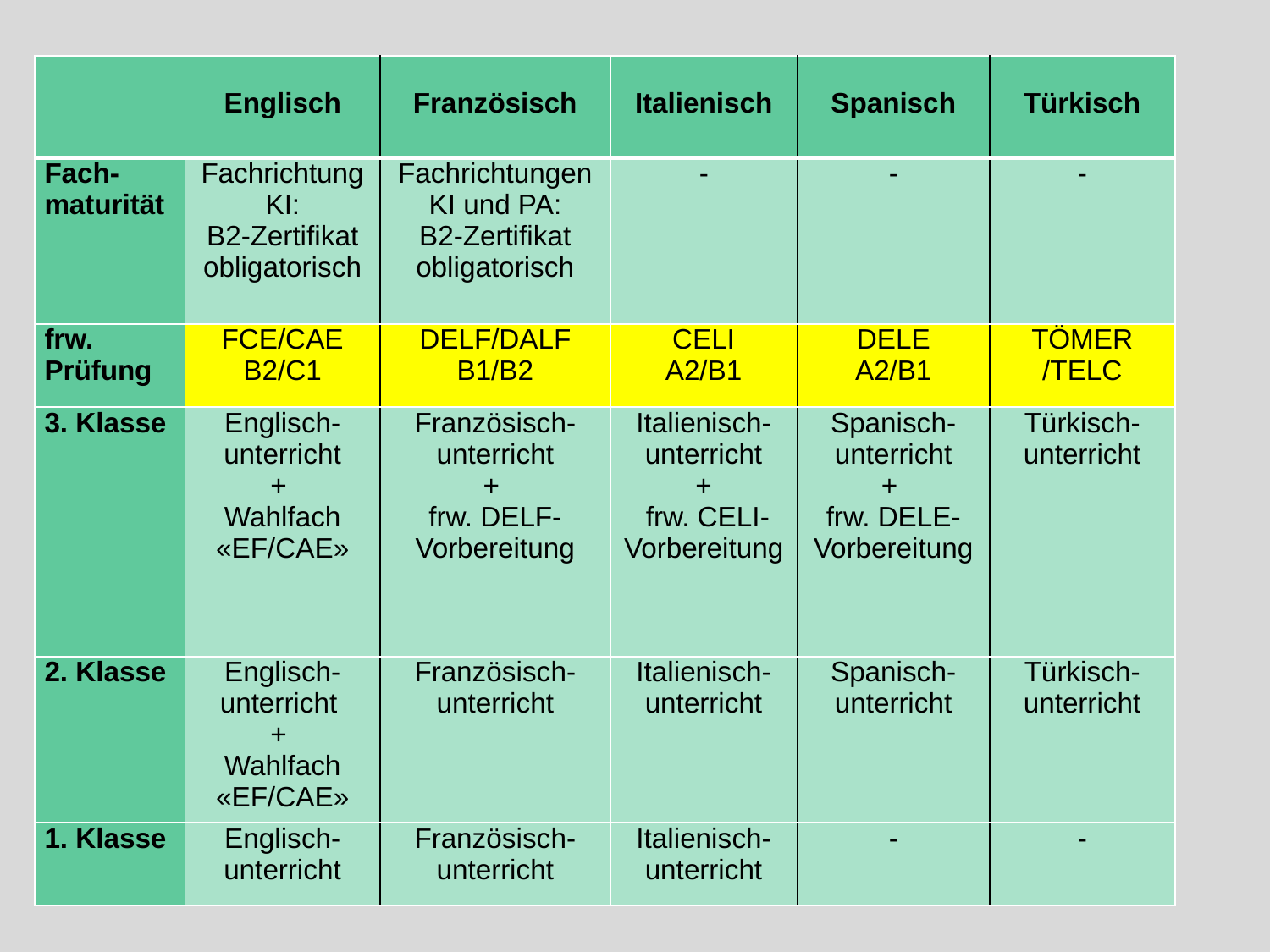

|  | Englisch | Französisch | Italienisch | Spanisch | Türkisch |
| --- | --- | --- | --- | --- | --- |
| Fach-maturität | Fachrichtung KI: B2-Zertifikat obligatorisch | Fachrichtungen KI und PA: B2-Zertifikat obligatorisch | - | - | - |
| frw. Prüfung | FCE/CAE B2/C1 | DELF/DALF B1/B2 | CELI A2/B1 | DELE A2/B1 | TÖMER /TELC |
| 3. Klasse | Englisch-unterricht + Wahlfach «EF/CAE» | Französisch-unterricht + frw. DELF-Vorbereitung | Italienisch-unterricht + frw. CELI-Vorbereitung | Spanisch-unterricht + frw. DELE-Vorbereitung | Türkisch-unterricht |
| 2. Klasse | Englisch-unterricht + Wahlfach «EF/CAE» | Französisch-unterricht | Italienisch-unterricht | Spanisch-unterricht | Türkisch-unterricht |
| 1. Klasse | Englisch-unterricht | Französisch-unterricht | Italienisch-unterricht | - | - |